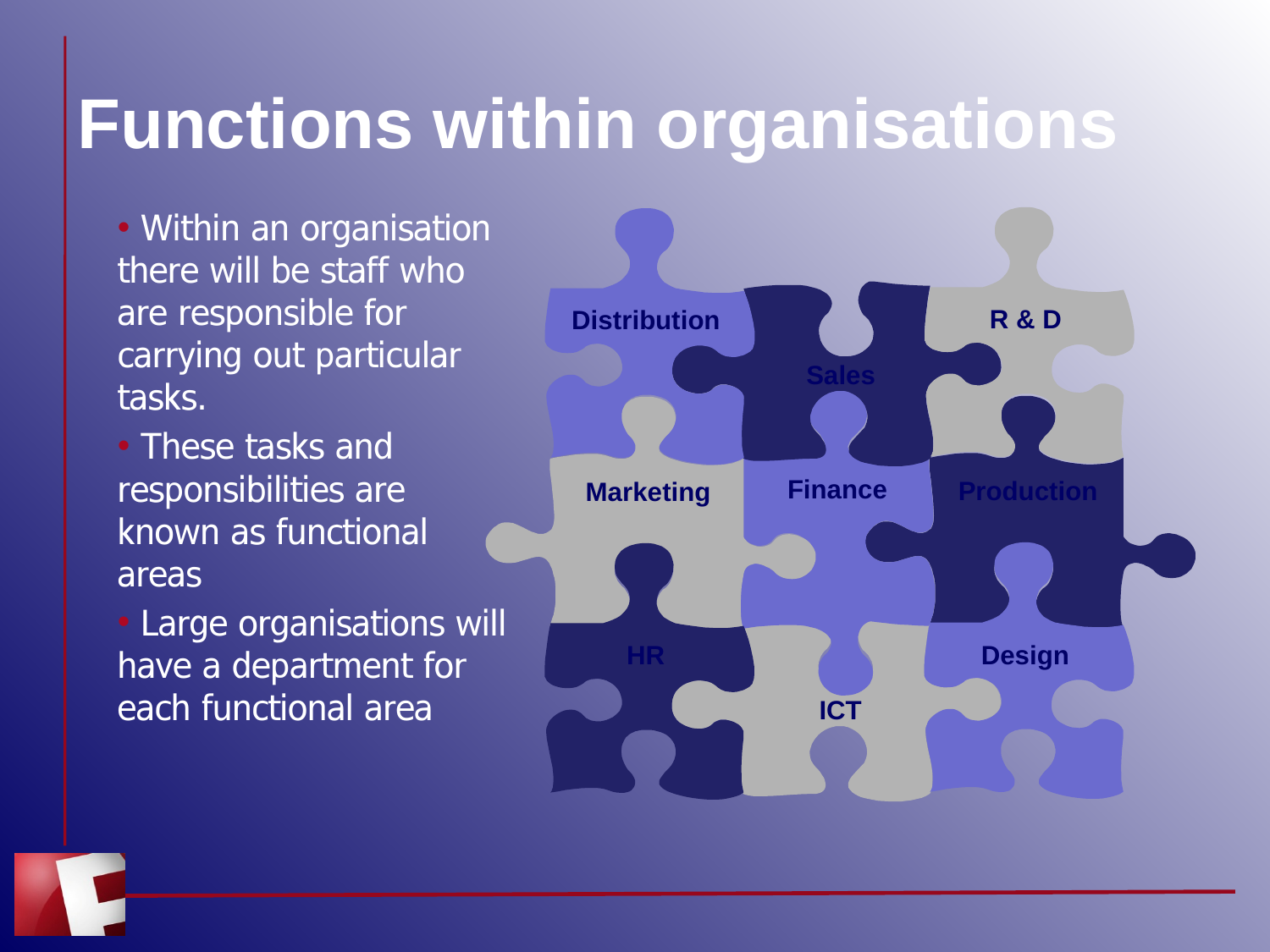

# Functions within organisations
 Within an organisation there will be staff who are responsible for carrying out particular tasks.
 These tasks and responsibilities are known as functional areas
 Large organisations will have a department for each functional area

R & D
Distribution
Sales
Finance
Production
Marketing
Design
HR
ICT